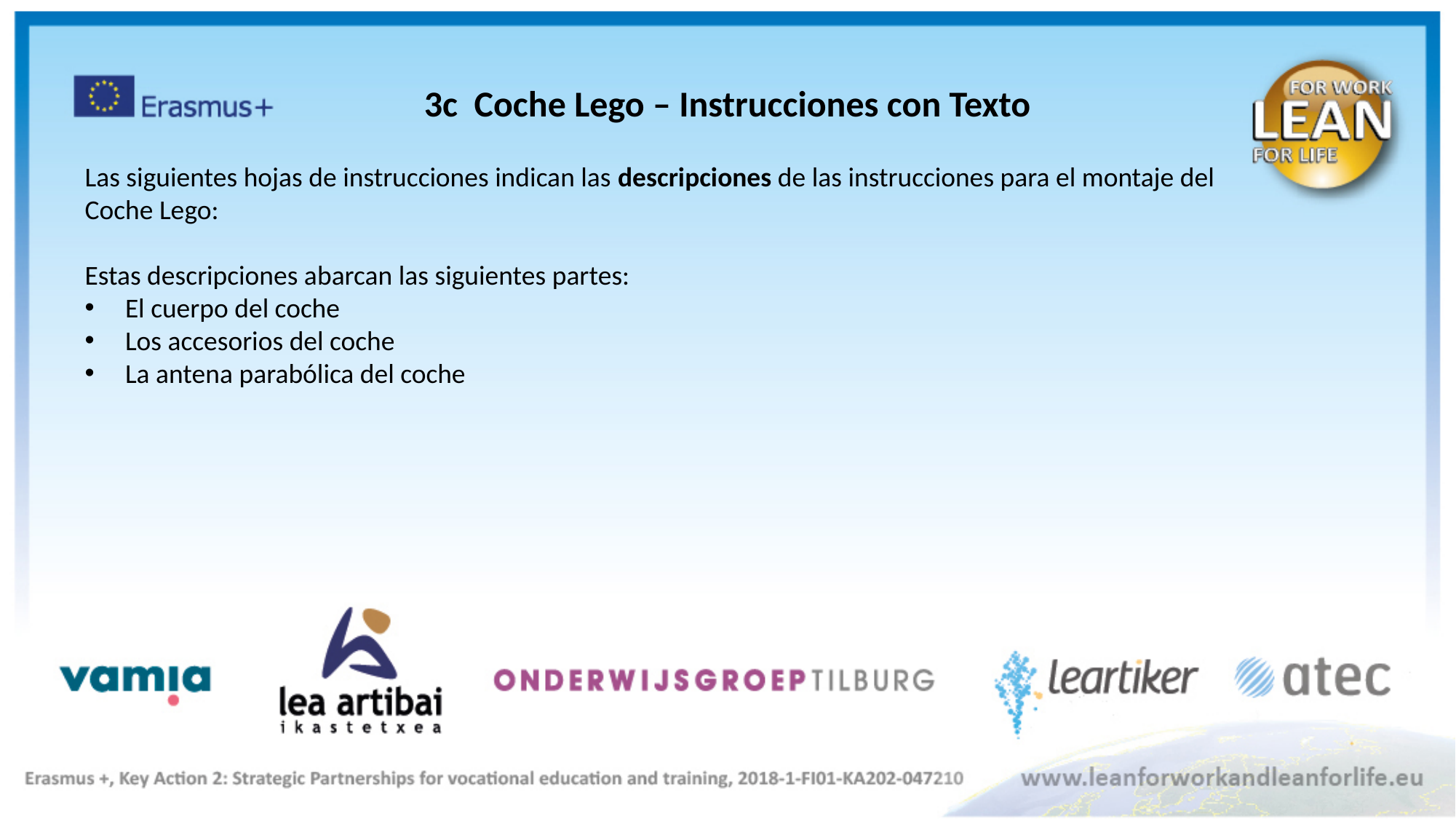

3c  Coche Lego – Instrucciones con Texto

Las siguientes hojas de instrucciones indican las descripciones de las instrucciones para el montaje del Coche Lego:

Estas descripciones abarcan las siguientes partes:
 El cuerpo del coche
 Los accesorios del coche
 La antena parabólica del coche